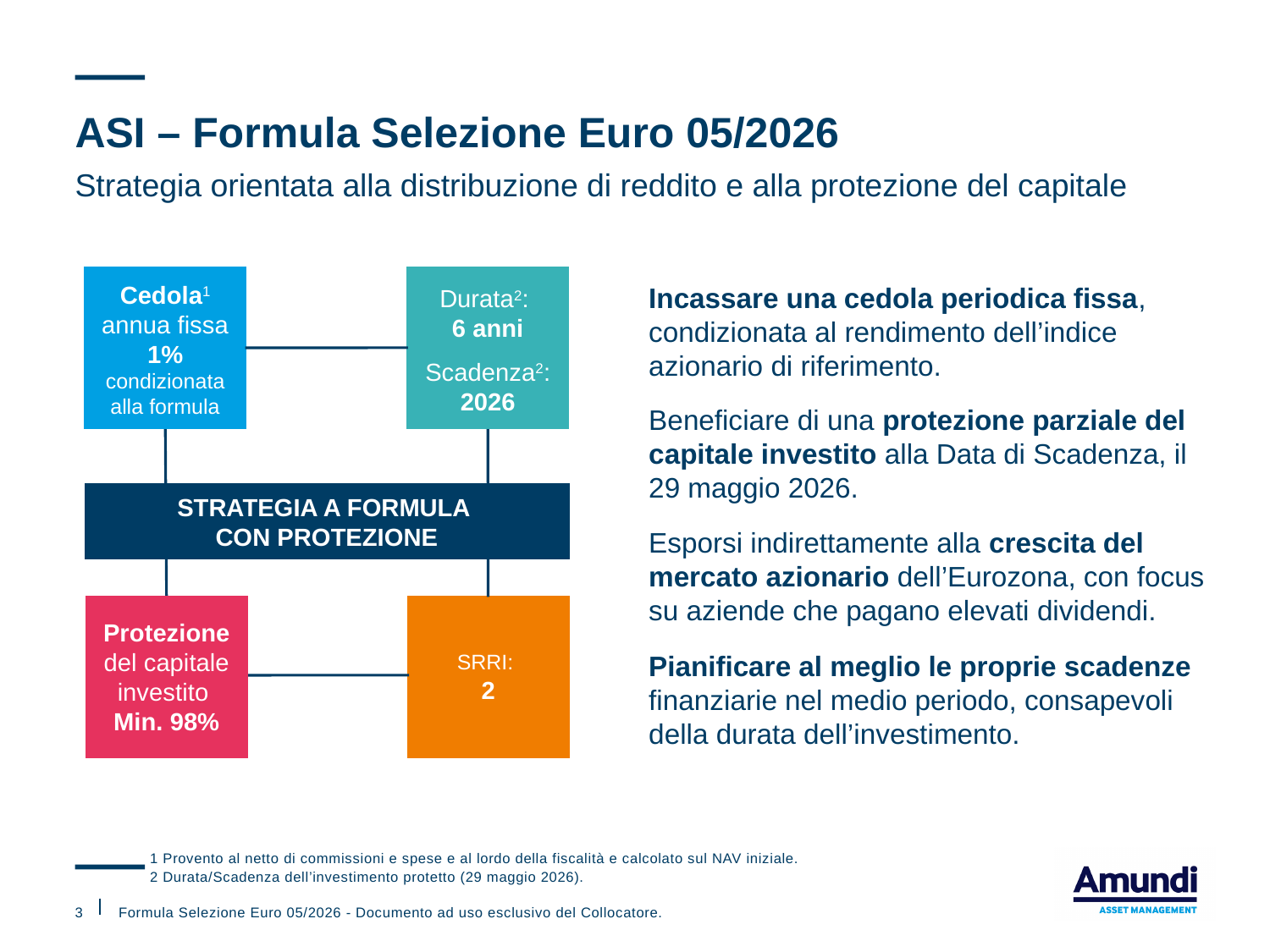

# ASI – Formula Selezione Euro 05/2026
Strategia orientata alla distribuzione di reddito e alla protezione del capitale

Durata2:
6 anni
Scadenza2: 2026

Cedola1 annua fissa
1% condizionata alla formula
Incassare una cedola periodica fissa, condizionata al rendimento dell’indice azionario di riferimento.
Beneficiare di una protezione parziale del capitale investito alla Data di Scadenza, il 29 maggio 2026.

STRATEGIA A FORMULA
CON PROTEZIONE
Esporsi indirettamente alla crescita del mercato azionario dell’Eurozona, con focus su aziende che pagano elevati dividendi.

Protezione del capitale investito
Min. 98%
Pianificare al meglio le proprie scadenze finanziarie nel medio periodo, consapevoli della durata dell’investimento.
SRRI:
2
1 Provento al netto di commissioni e spese e al lordo della fiscalità e calcolato sul NAV iniziale.
2 Durata/Scadenza dell’investimento protetto (29 maggio 2026).
3
Formula Selezione Euro 05/2026 - Documento ad uso esclusivo del Collocatore.